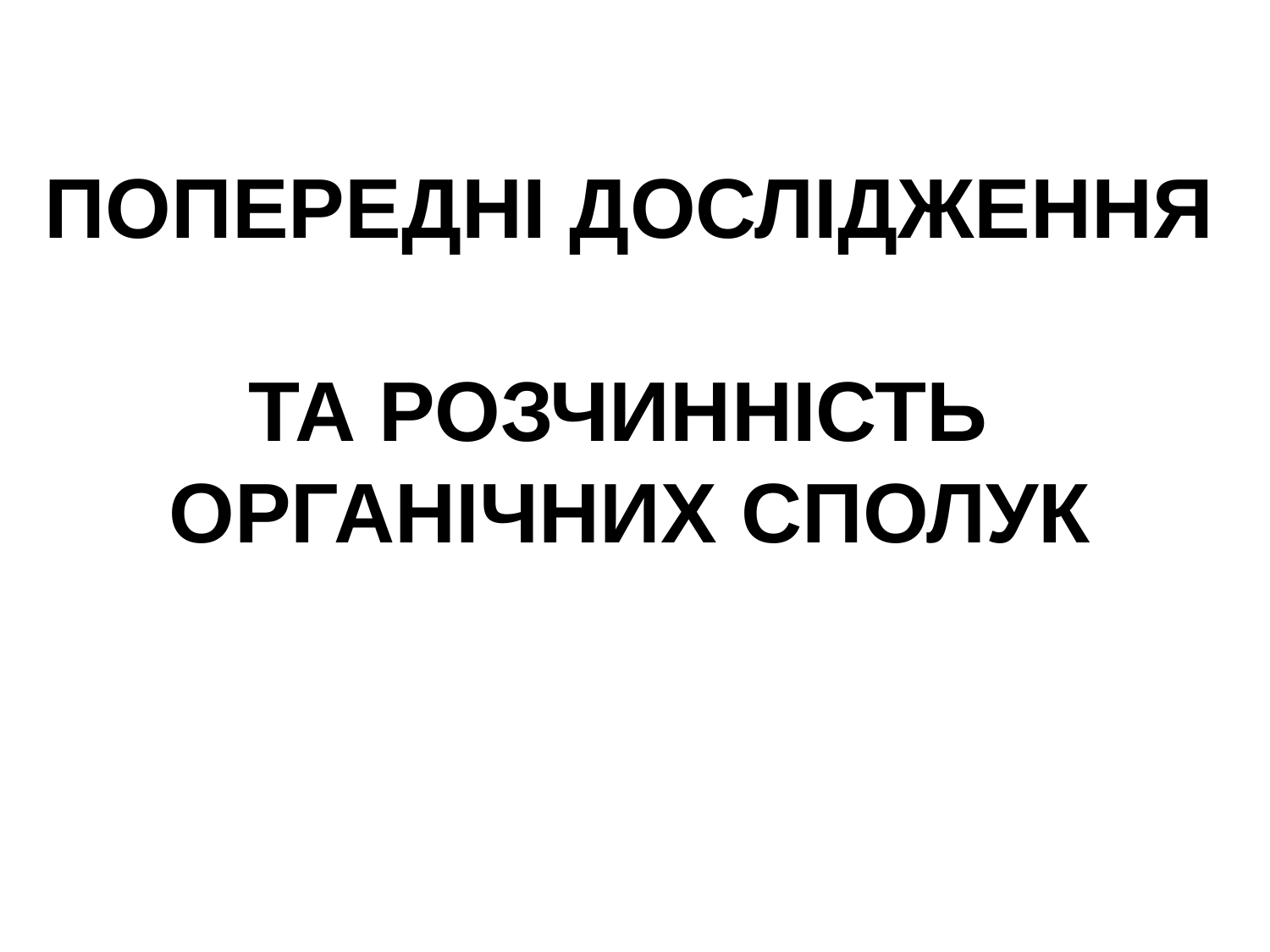

# Попередні дослідження та Розчинність органічних СПОЛУК